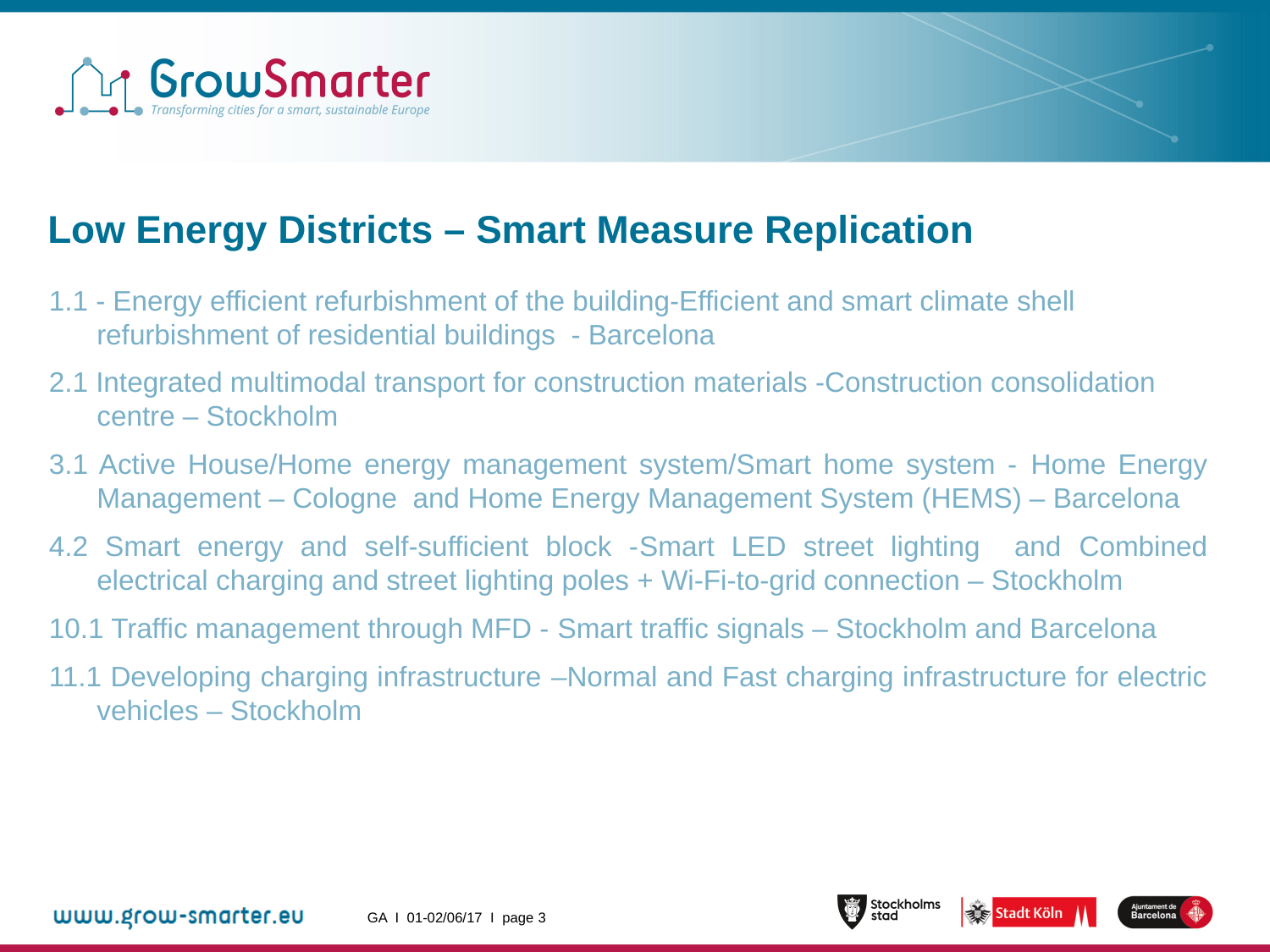

# Low Energy Districts – Smart Measure Replication
1.1 - Energy efficient refurbishment of the building-Efficient and smart climate shell refurbishment of residential buildings  - Barcelona
2.1 Integrated multimodal transport for construction materials -Construction consolidation centre – Stockholm
3.1 Active House/Home energy management system/Smart home system - Home Energy Management – Cologne  and Home Energy Management System (HEMS) – Barcelona
4.2 Smart energy and self-sufficient block -Smart LED street lighting  and Combined electrical charging and street lighting poles + Wi-Fi-to-grid connection – Stockholm
10.1 Traffic management through MFD - Smart traffic signals – Stockholm and Barcelona
11.1 Developing charging infrastructure –Normal and Fast charging infrastructure for electric vehicles – Stockholm